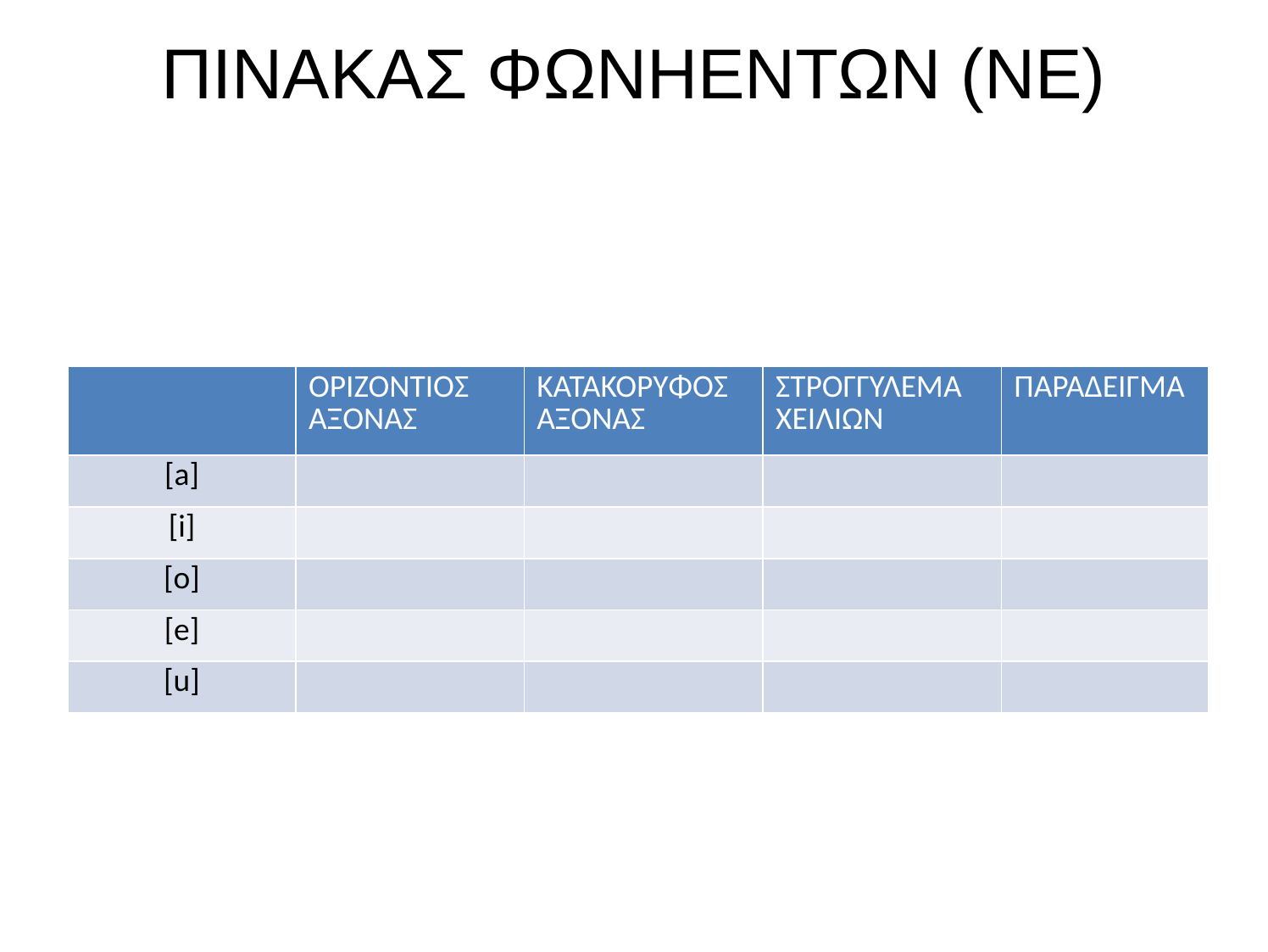

# ΠΙΝΑΚΑΣ ΦΩΝΗΕΝΤΩΝ (ΝΕ)

|  | ΟΡΙΖΟΝΤΙΟΣ ΑΞΟΝΑΣ | ΚΑΤΑΚΟΡΥΦΟΣ ΑΞΟΝΑΣ | ΣΤΡΟΓΓΥΛΕΜΑ ΧΕΙΛΙΩΝ | ΠΑΡΑΔΕΙΓΜΑ |
| --- | --- | --- | --- | --- |
| [a] |  |  |  |  |
| [i] |  |  |  |  |
| [o] |  |  |  |  |
| [e] |  |  |  |  |
| [u] |  |  |  |  |